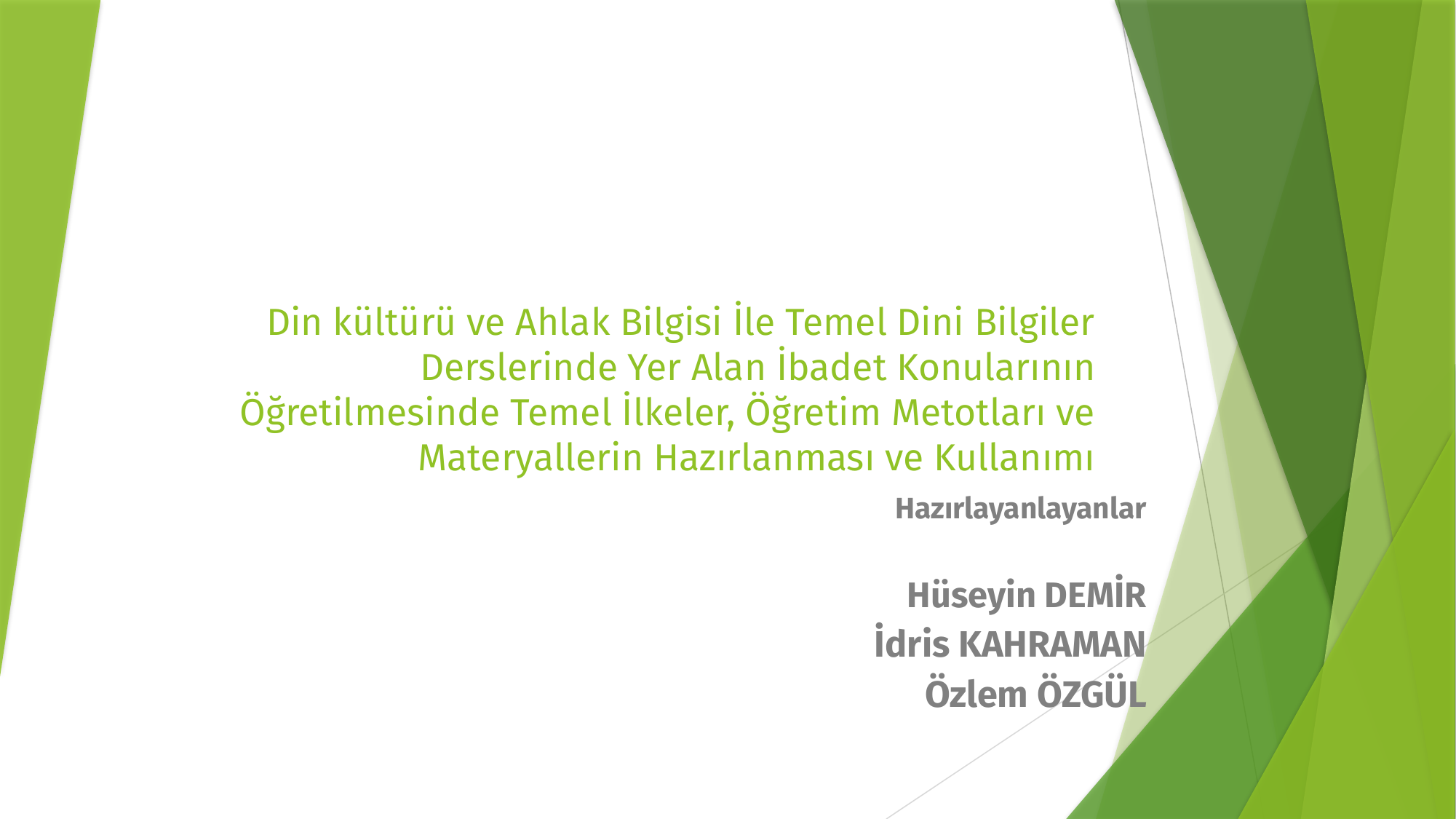

# Din kültürü ve Ahlak Bilgisi İle Temel Dini Bilgiler Derslerinde Yer Alan İbadet Konularının Öğretilmesinde Temel İlkeler, Öğretim Metotları ve Materyallerin Hazırlanması ve Kullanımı
Hazırlayanlayanlar

Hüseyin DEMİR
İdris KAHRAMAN
Özlem ÖZGÜL